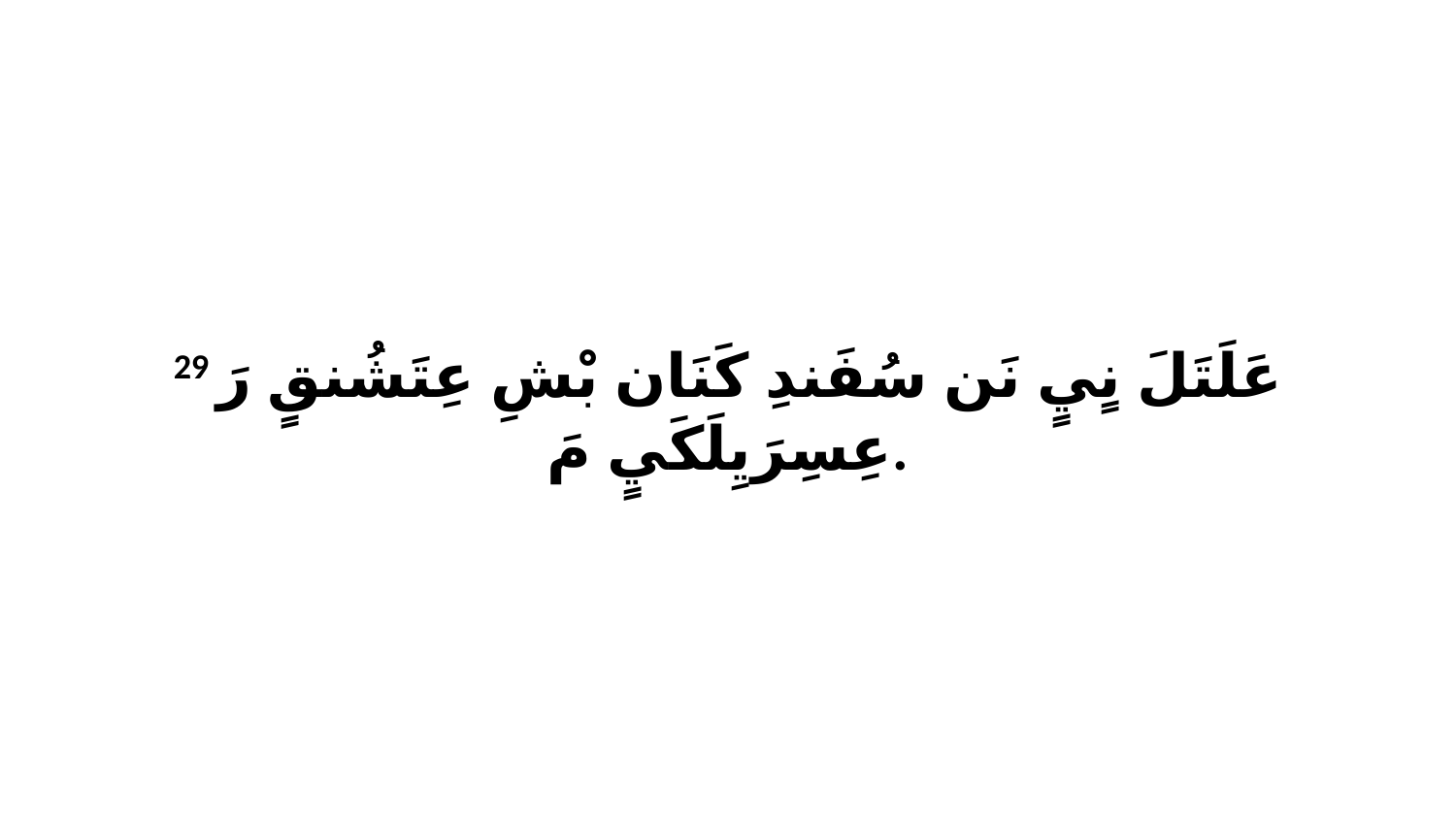

29 عَلَتَلَ نٍيٍ نَن سُفَندِ كَنَان بْشِ عِتَشُنقٍ رَ عِسِرَيِلَكَيٍ مَ.